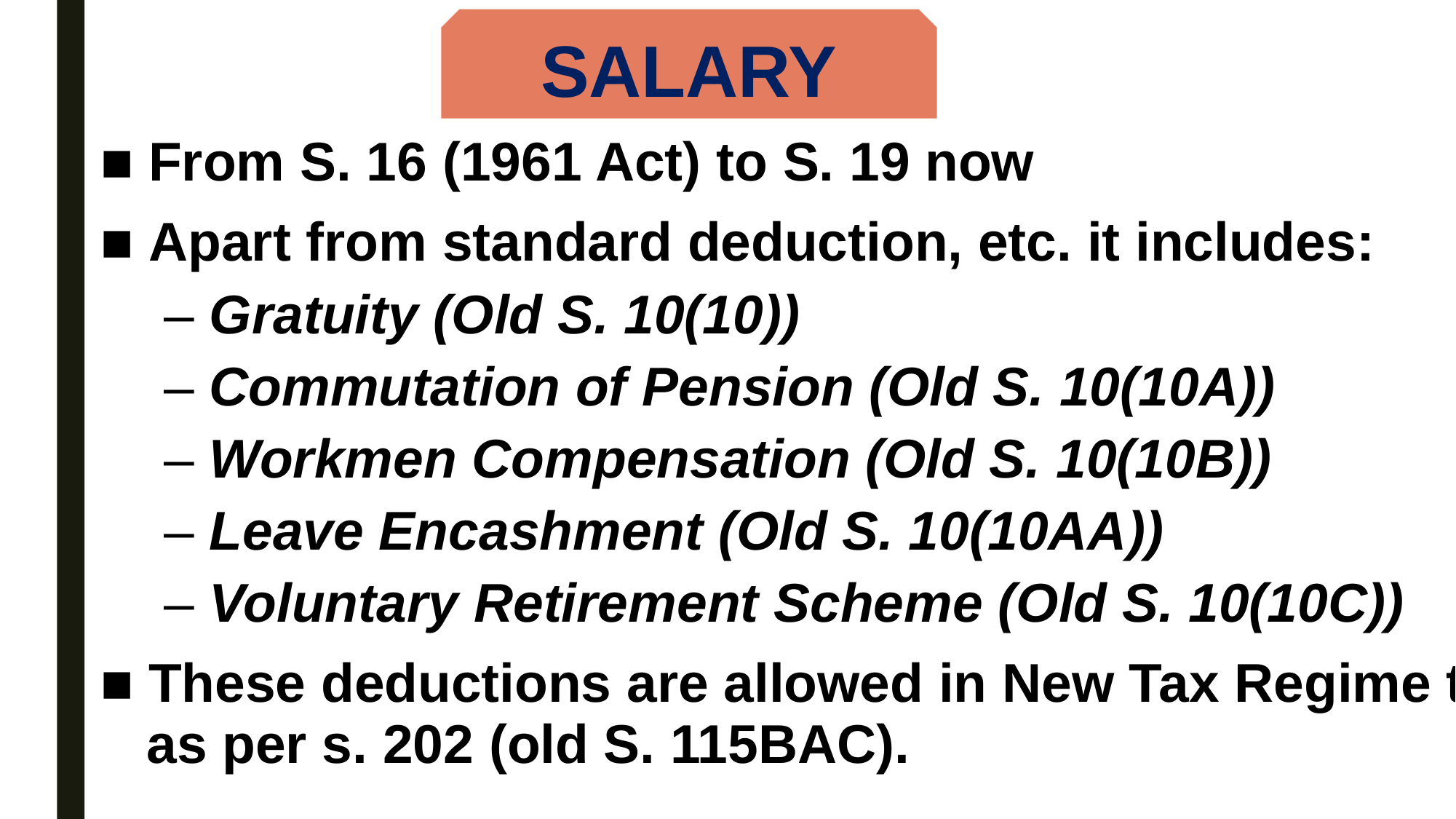

SALARY
■ From S. 16 (1961 Act) to S. 19 now
■ Apart from standard deduction, etc. it includes:
– Gratuity (Old S. 10(10))
– Commutation of Pension (Old S. 10(10A))
– Workmen Compensation (Old S. 10(10B))
– Leave Encashment (Old S. 10(10AA))
– Voluntary Retirement Scheme (Old S. 10(10C))
■ These deductions are allowed in New Tax Regime too,
as per s. 202 (old S. 115BAC).